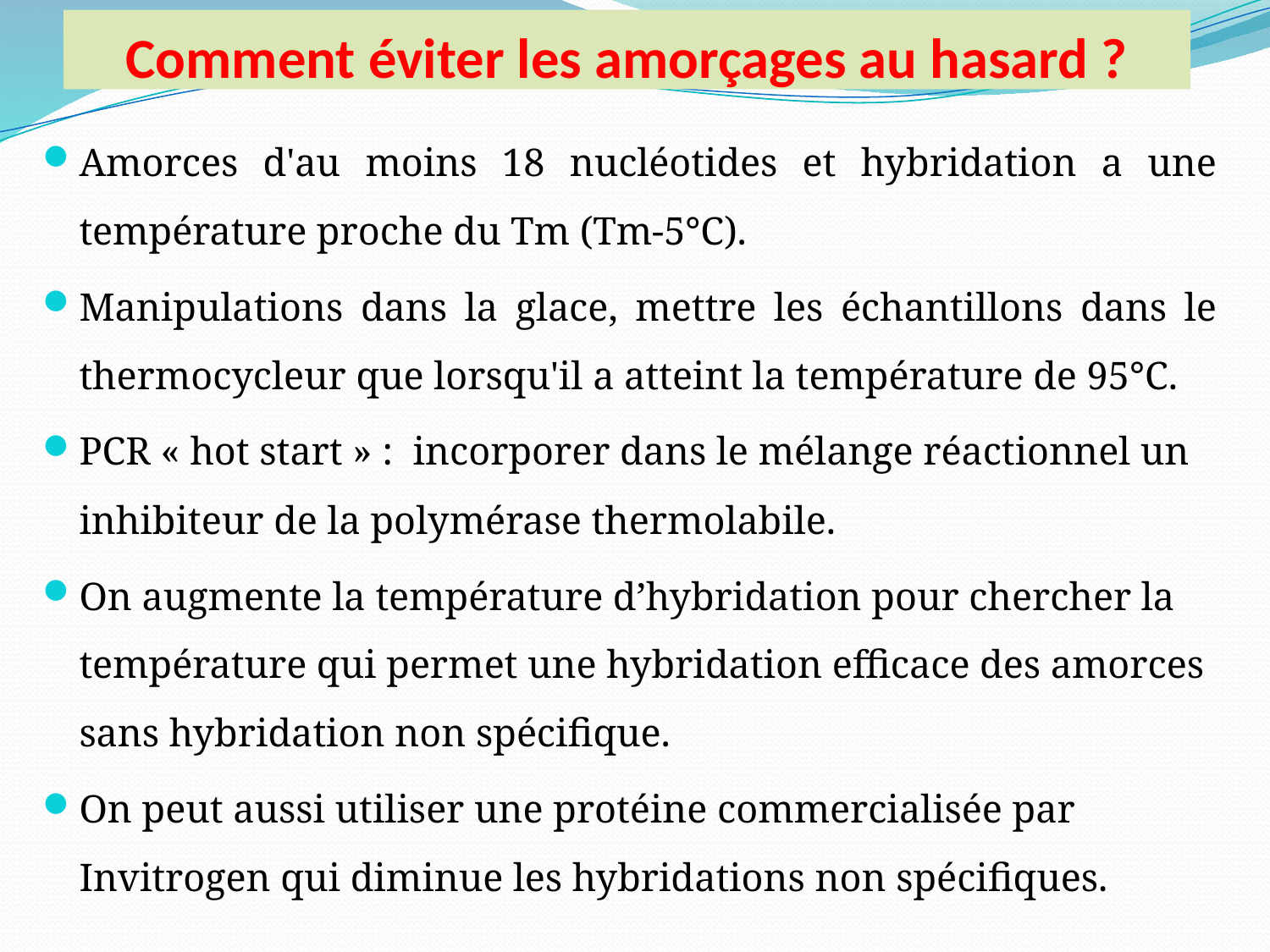

# Comment éviter les amorçages au hasard ?
Amorces d'au moins 18 nucléotides et hybridation a une température proche du Tm (Tm-5°C).
Manipulations dans la glace, mettre les échantillons dans le thermocycleur que lorsqu'il a atteint la température de 95°C.
PCR « hot start » :  incorporer dans le mélange réactionnel un inhibiteur de la polymérase thermolabile.
On augmente la température d’hybridation pour chercher la température qui permet une hybridation efficace des amorces sans hybridation non spécifique.
On peut aussi utiliser une protéine commercialisée par Invitrogen qui diminue les hybridations non spécifiques.